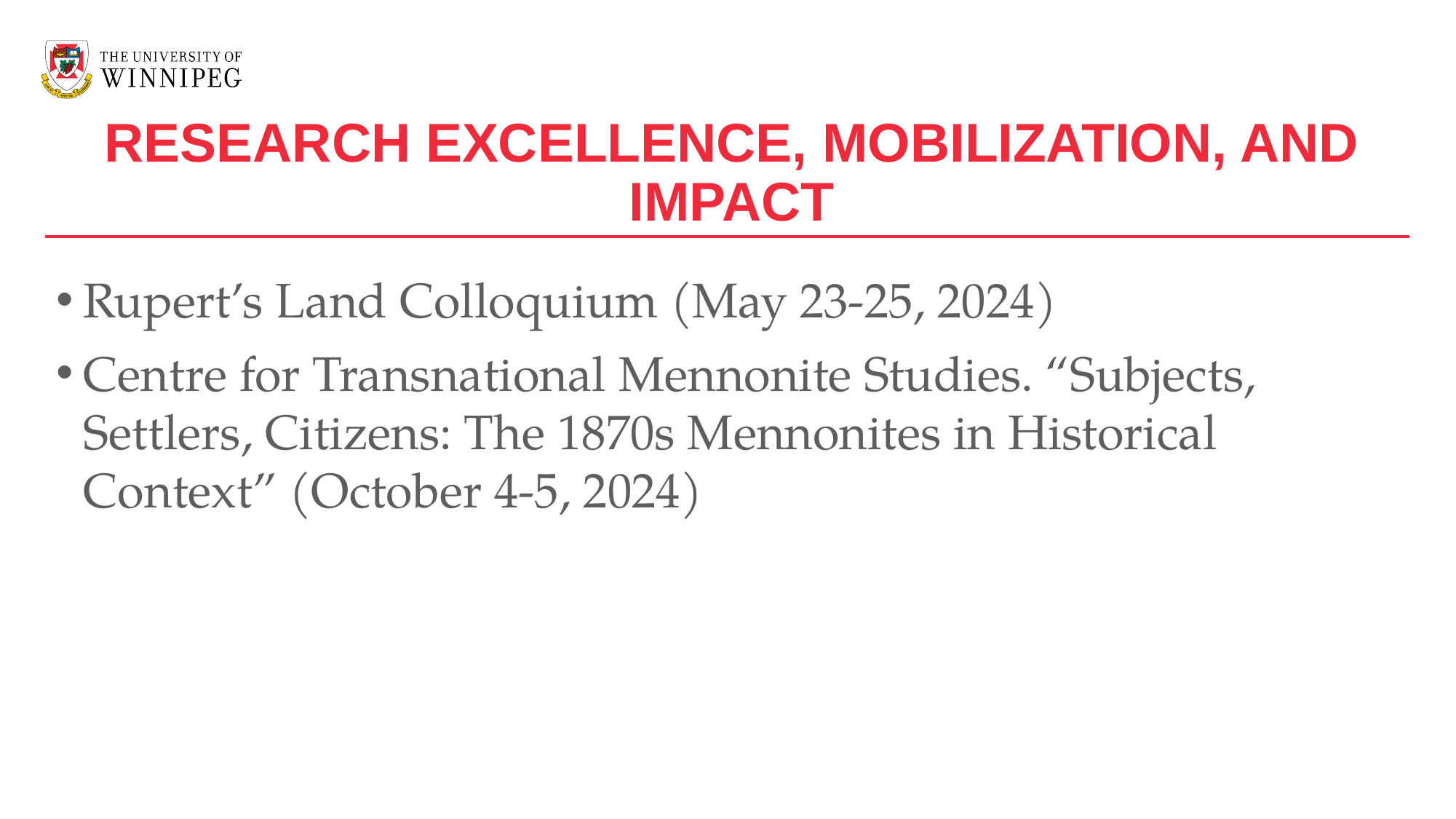

RESEARCH EXCELLENCE, MOBILIZATION, AND IMPACT
Rupert’s Land Colloquium (May 23-25, 2024)
Centre for Transnational Mennonite Studies. “Subjects, Settlers, Citizens: The 1870s Mennonites in Historical Context” (October 4-5, 2024)